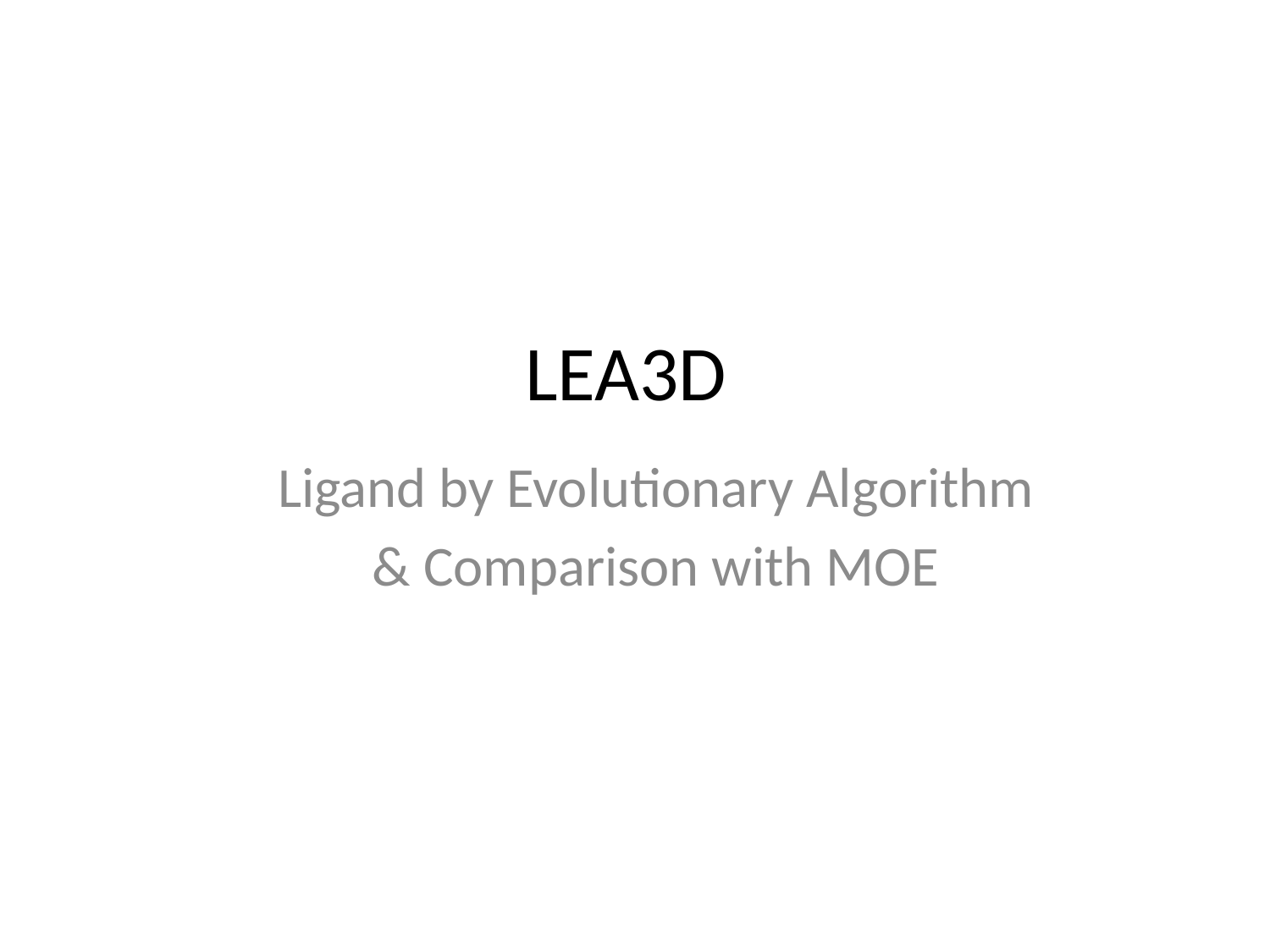

# LEA3D
Ligand by Evolutionary Algorithm
& Comparison with MOE